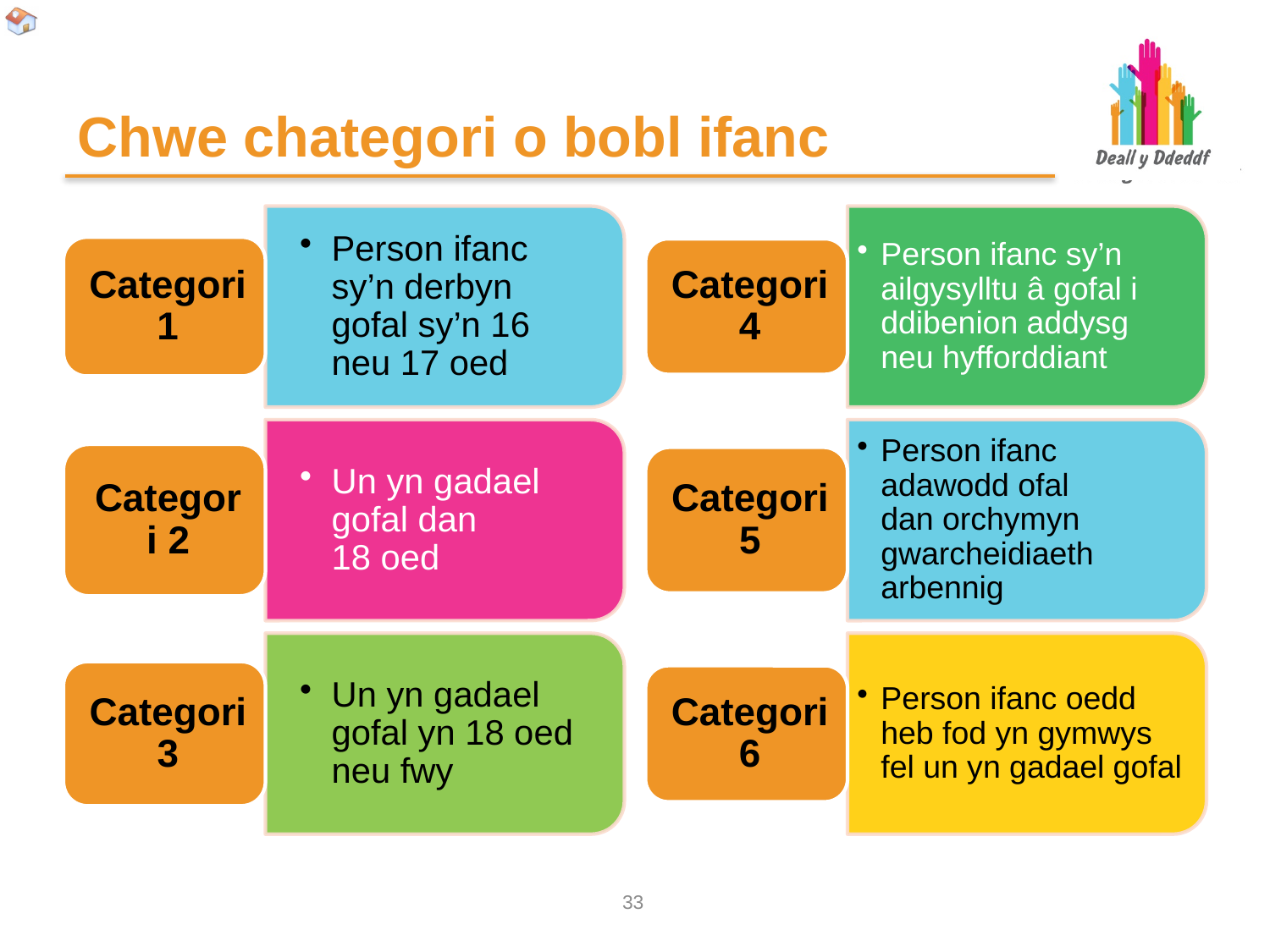

# Chwe chategori o bobl ifanc
Person ifanc sy’n derbyn gofal sy’n 16 neu 17 oed
Categori 1
Un yn gadael gofal dan
18 oed
Categori 2
Un yn gadael gofal yn 18 oed neu fwy
Categori 3
Person ifanc sy’n ailgysylltu â gofal i ddibenion addysg neu hyfforddiant
Categori 4
Person ifanc adawodd ofal
dan orchymyn gwarcheidiaeth arbennig
Categori 5
Person ifanc oedd heb fod yn gymwys fel un yn gadael gofal
Categori 6
33